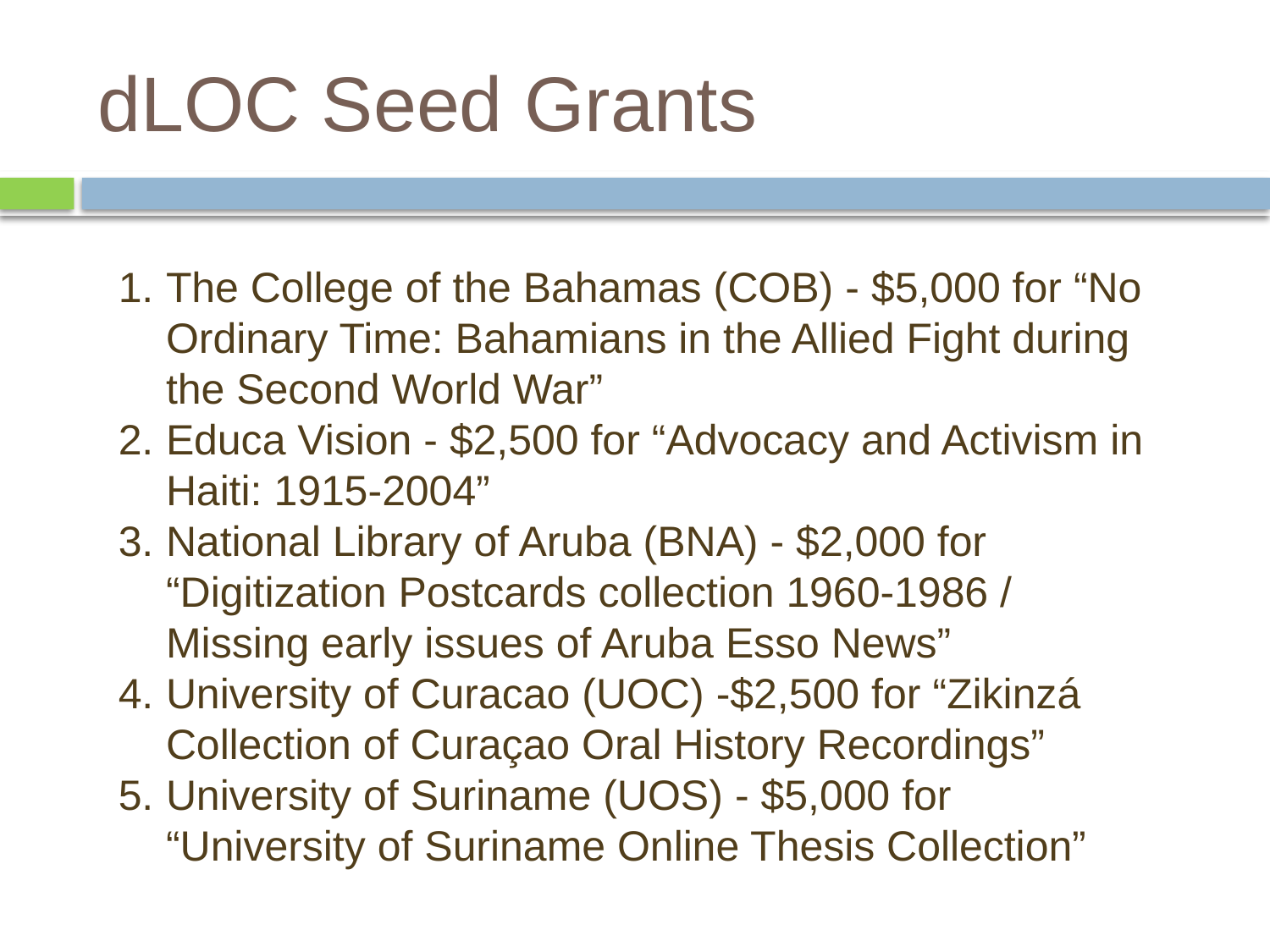

# dLOC Seed Grants
The College of the Bahamas (COB) - $5,000 for “No Ordinary Time: Bahamians in the Allied Fight during the Second World War”
Educa Vision - $2,500 for “Advocacy and Activism in Haiti: 1915-2004”
National Library of Aruba (BNA) - $2,000 for “Digitization Postcards collection 1960-1986 / Missing early issues of Aruba Esso News”
University of Curacao (UOC) -$2,500 for “Zikinzá Collection of Curaçao Oral History Recordings”
University of Suriname (UOS) - $5,000 for “University of Suriname Online Thesis Collection”